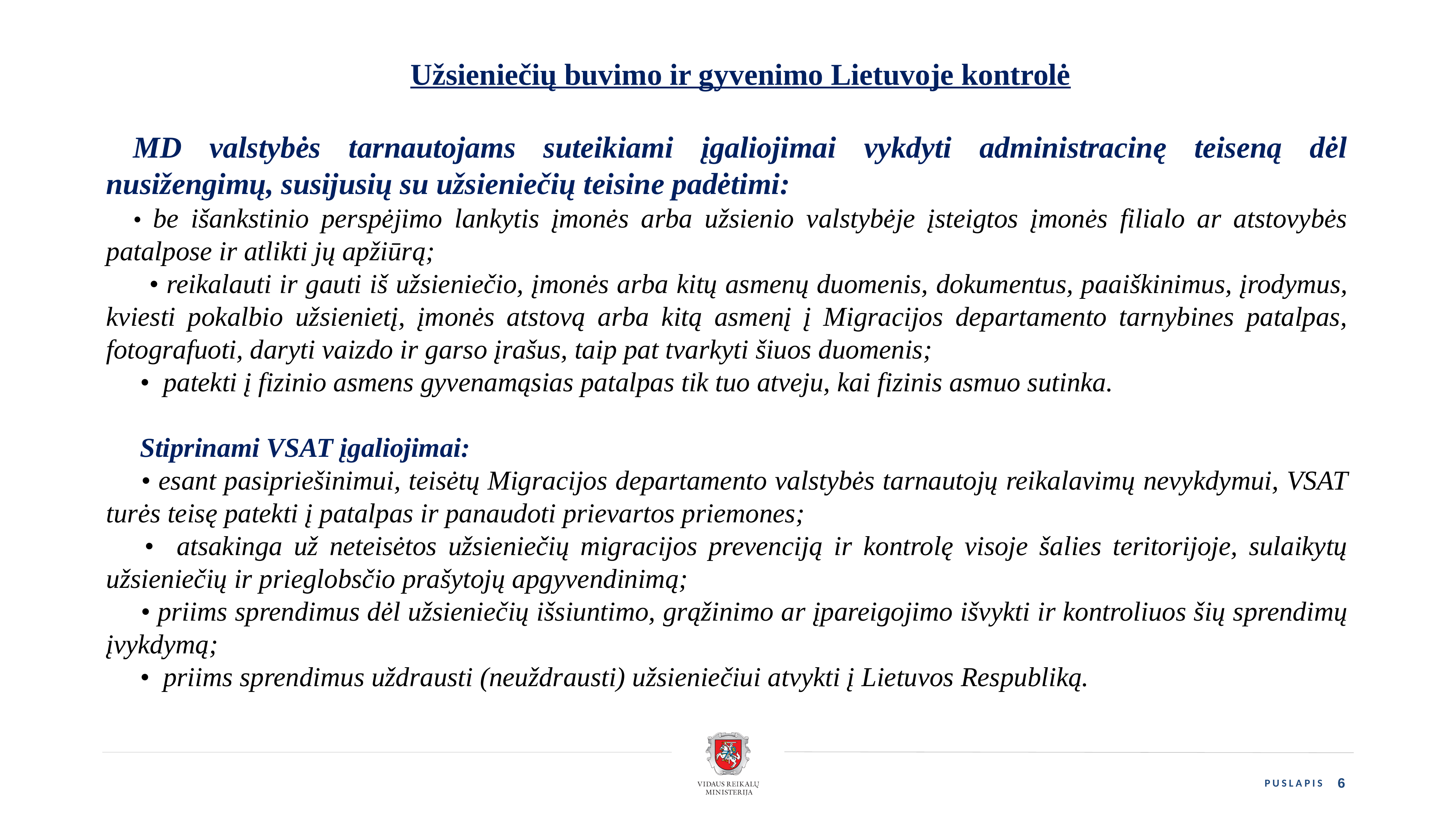

Užsieniečių buvimo ir gyvenimo Lietuvoje kontrolė

MD valstybės tarnautojams suteikiami įgaliojimai vykdyti administracinę teiseną dėl nusižengimų, susijusių su užsieniečių teisine padėtimi:
• be išankstinio perspėjimo lankytis įmonės arba užsienio valstybėje įsteigtos įmonės filialo ar atstovybės patalpose ir atlikti jų apžiūrą;
  • reikalauti ir gauti iš užsieniečio, įmonės arba kitų asmenų duomenis, dokumentus, paaiškinimus, įrodymus, kviesti pokalbio užsienietį, įmonės atstovą arba kitą asmenį į Migracijos departamento tarnybines patalpas, fotografuoti, daryti vaizdo ir garso įrašus, taip pat tvarkyti šiuos duomenis;
 •  patekti į fizinio asmens gyvenamąsias patalpas tik tuo atveju, kai fizinis asmuo sutinka.

 Stiprinami VSAT įgaliojimai:
 • esant pasipriešinimui, teisėtų Migracijos departamento valstybės tarnautojų reikalavimų nevykdymui, VSAT turės teisę patekti į patalpas ir panaudoti prievartos priemones;
 •  atsakinga už neteisėtos užsieniečių migracijos prevenciją ir kontrolę visoje šalies teritorijoje, sulaikytų užsieniečių ir prieglobsčio prašytojų apgyvendinimą;
 • priims sprendimus dėl užsieniečių išsiuntimo, grąžinimo ar įpareigojimo išvykti ir kontroliuos šių sprendimų įvykdymą;
 •  priims sprendimus uždrausti (neuždrausti) užsieniečiui atvykti į Lietuvos Respubliką.